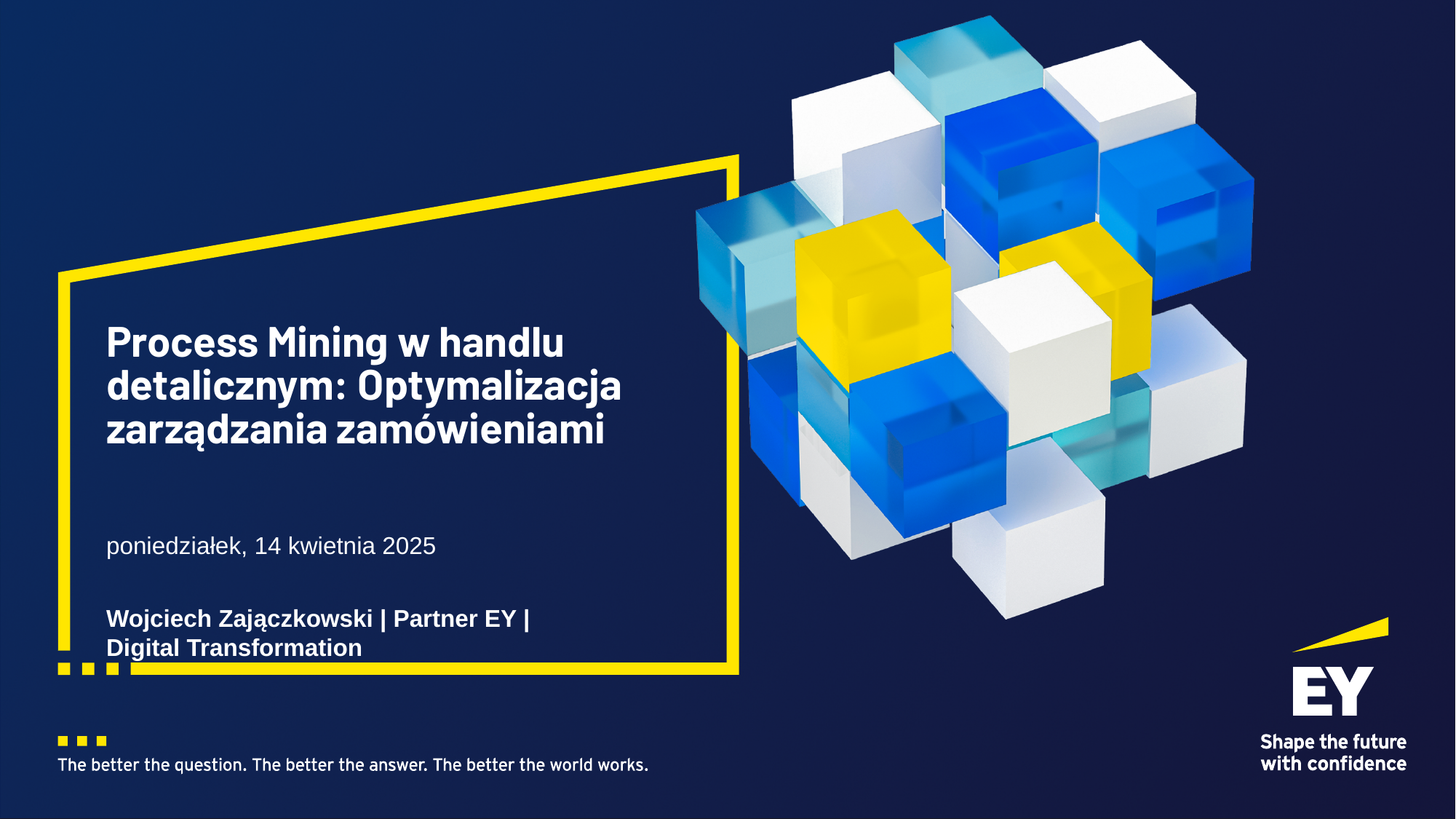

# Process Mining w handlu detalicznym: Optymalizacja zarządzania zamówieniami
poniedziałek, 14 kwietnia 2025
Wojciech Zajączkowski | Partner EY |
Digital Transformation